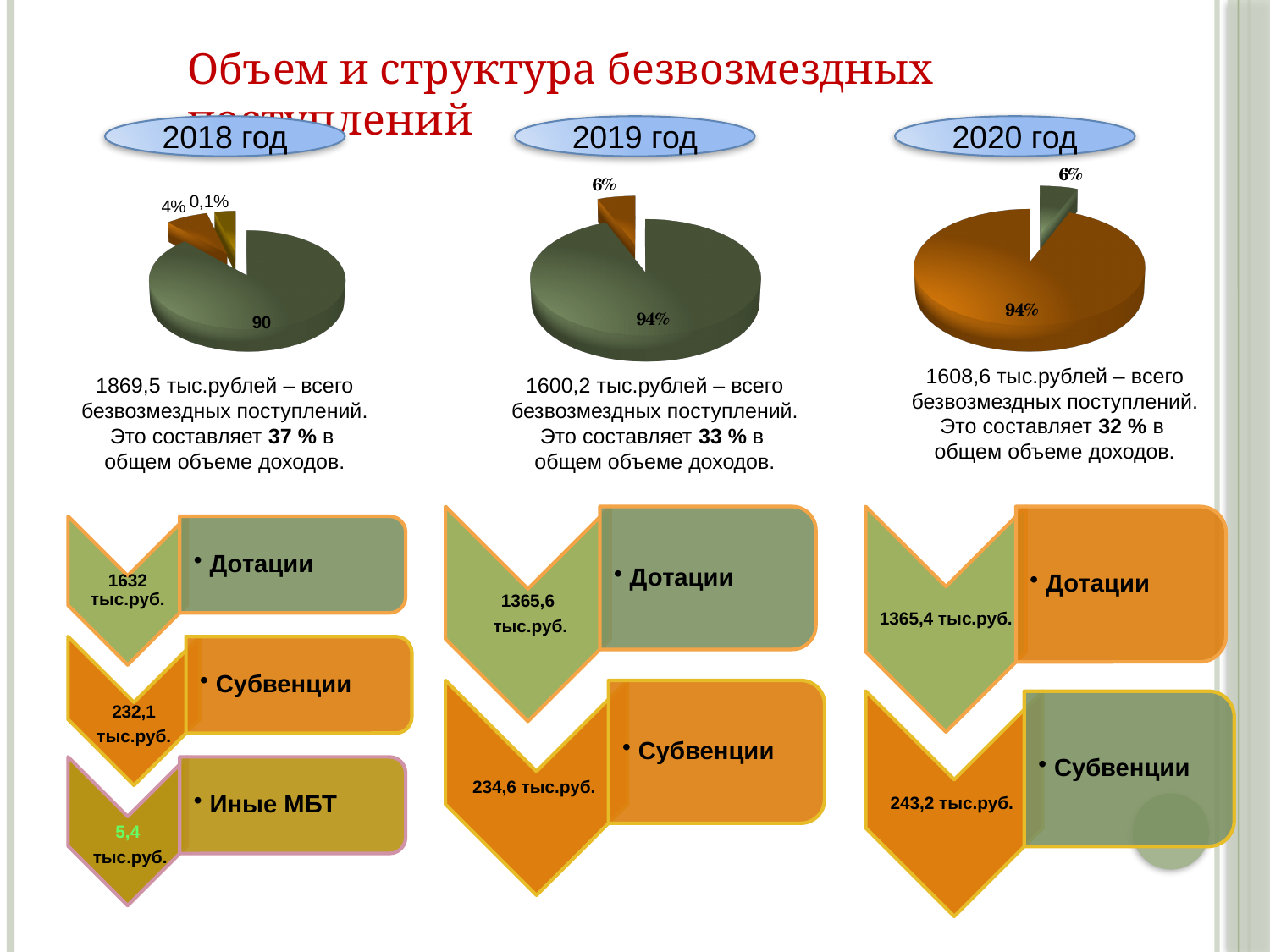

Объем и структура безвозмездных поступлений
2018 год
2019 год
2020 год

[unsupported chart]

[unsupported chart]

[unsupported chart]

1608,6 тыс.рублей – всего
безвозмездных поступлений.
Это составляет 32 % в
общем объеме доходов.
1869,5 тыс.рублей – всего
безвозмездных поступлений.
Это составляет 37 % в
общем объеме доходов.
1600,2 тыс.рублей – всего
безвозмездных поступлений.
Это составляет 33 % в
общем объеме доходов.
1365,6
 тыс.руб.
Дотации
234,6 тыс.руб.
Субвенции
1365,4 тыс.руб.
Дотации
243,2 тыс.руб.
Субвенции
1632 тыс.руб.
Дотации

232,1
 тыс.руб.
Субвенции

5,4
 тыс.руб.
Иные МБТ